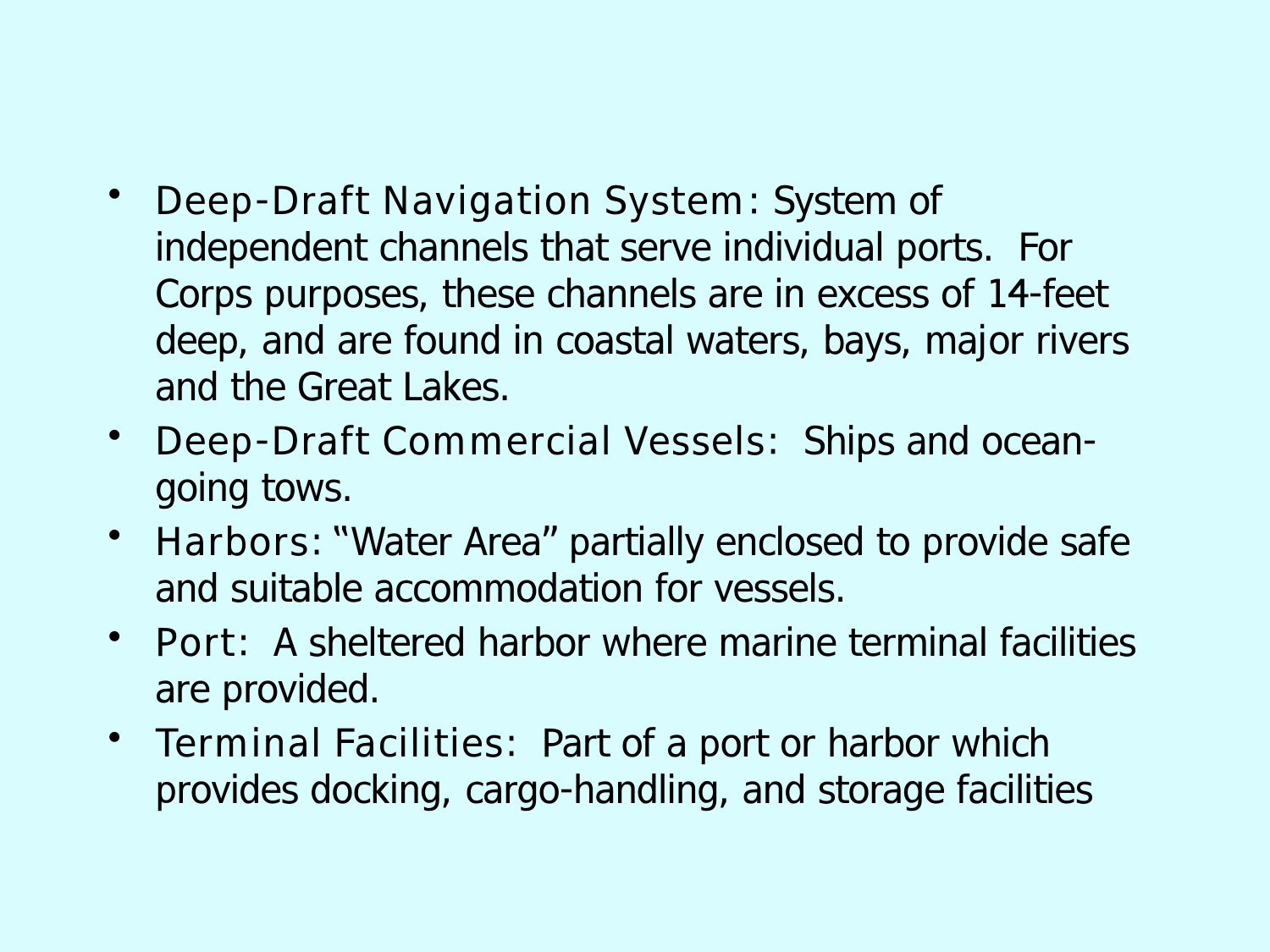

#
Deep-Draft Navigation System: System of independent channels that serve individual ports.  For Corps purposes, these channels are in excess of 14-feet deep, and are found in coastal waters, bays, major rivers and the Great Lakes.
Deep-Draft Commercial Vessels:  Ships and ocean-going tows.
Harbors: “Water Area” partially enclosed to provide safe and suitable accommodation for vessels.
Port:  A sheltered harbor where marine terminal facilities are provided.
Terminal Facilities:  Part of a port or harbor which provides docking, cargo-handling, and storage facilities